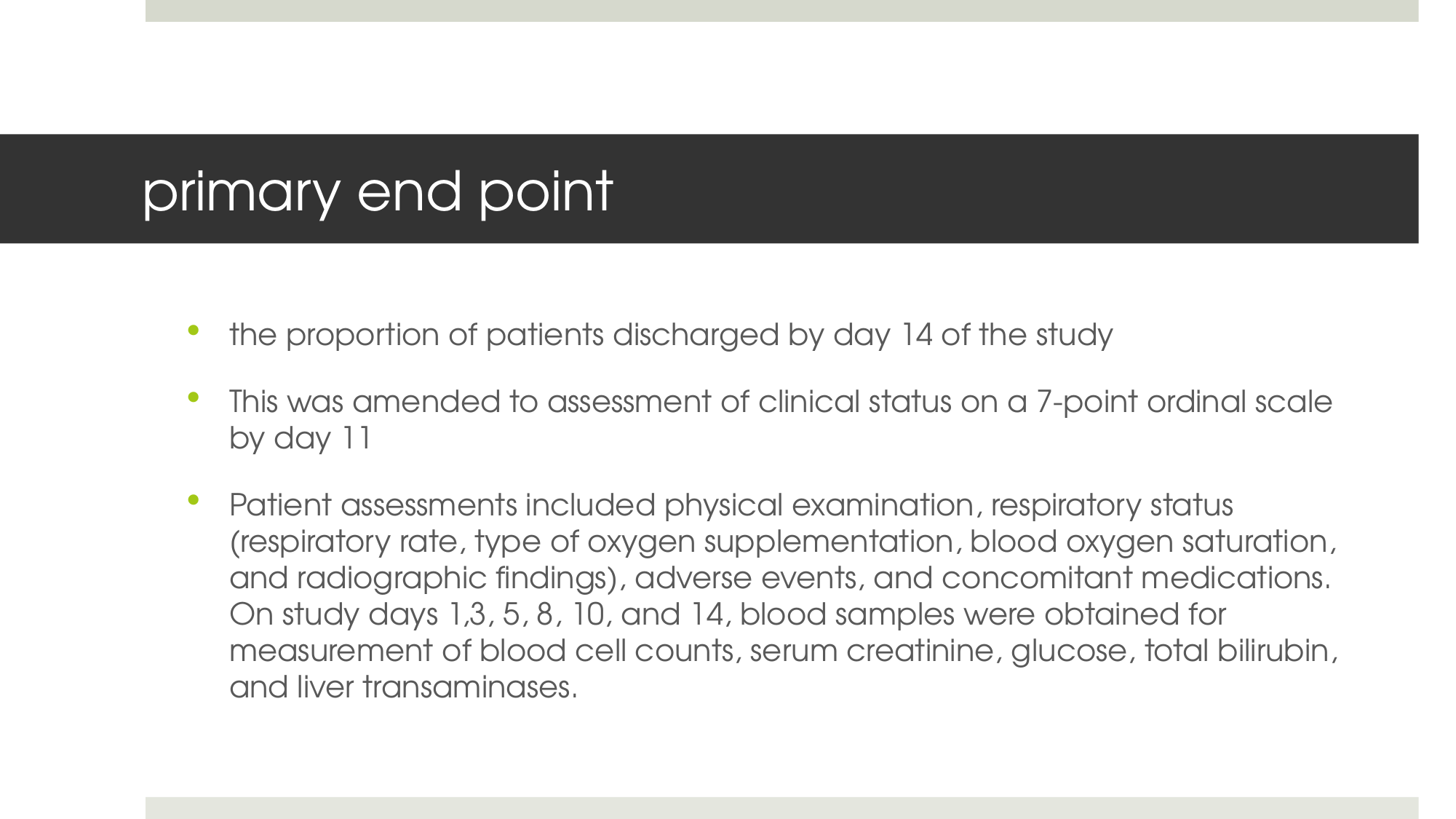

# primary end point
the proportion of patients discharged by day 14 of the study
This was amended to assessment of clinical status on a 7-point ordinal scale by day 11
Patient assessments included physical examination, respiratory status (respiratory rate, type of oxygen supplementation, blood oxygen saturation, and radiographic findings), adverse events, and concomitant medications. On study days 1,3, 5, 8, 10, and 14, blood samples were obtained for measurement of blood cell counts, serum creatinine, glucose, total bilirubin, and liver transaminases.